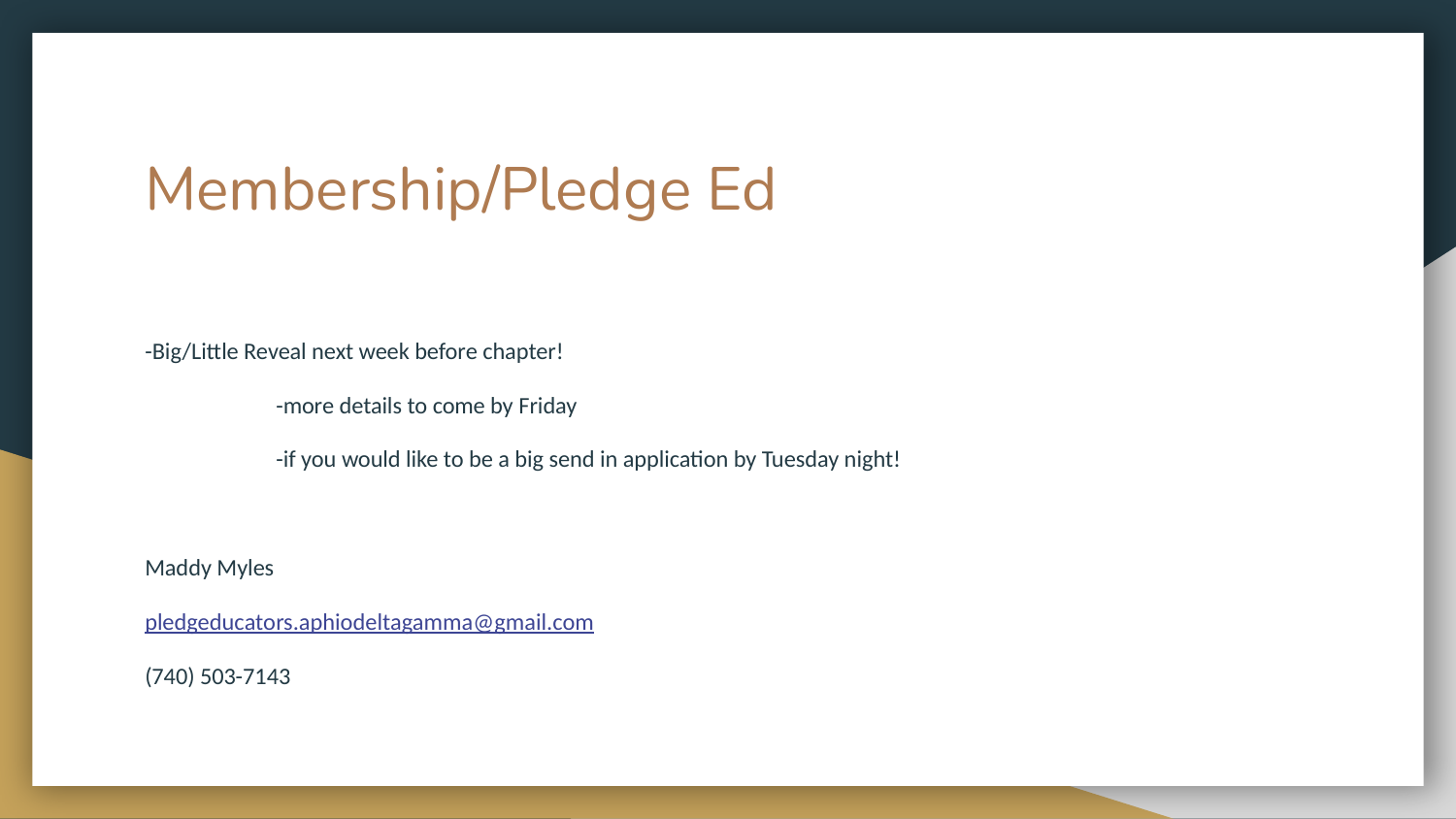

# Membership/Pledge Ed
-Big/Little Reveal next week before chapter!
	-more details to come by Friday
	-if you would like to be a big send in application by Tuesday night!

Maddy Myles
pledgeducators.aphiodeltagamma@gmail.com
(740) 503-7143